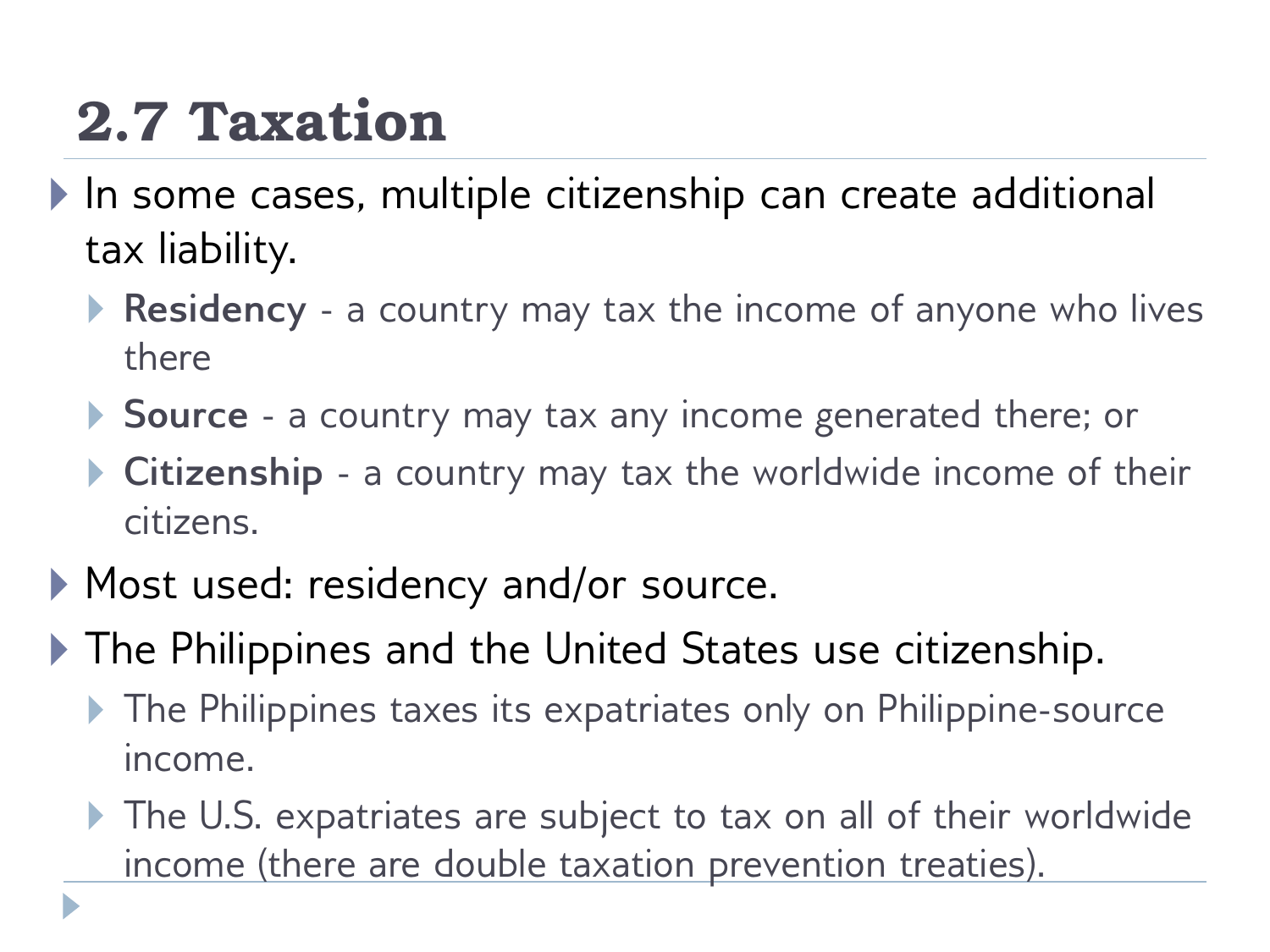

# 2.7 Taxation
In some cases, multiple citizenship can create additional tax liability.
Residency - a country may tax the income of anyone who lives there
Source - a country may tax any income generated there; or
Citizenship - a country may tax the worldwide income of their citizens.
Most used: residency and/or source.
The Philippines and the United States use citizenship.
The Philippines taxes its expatriates only on Philippine-source income.
The U.S. expatriates are subject to tax on all of their worldwide income (there are double taxation prevention treaties).